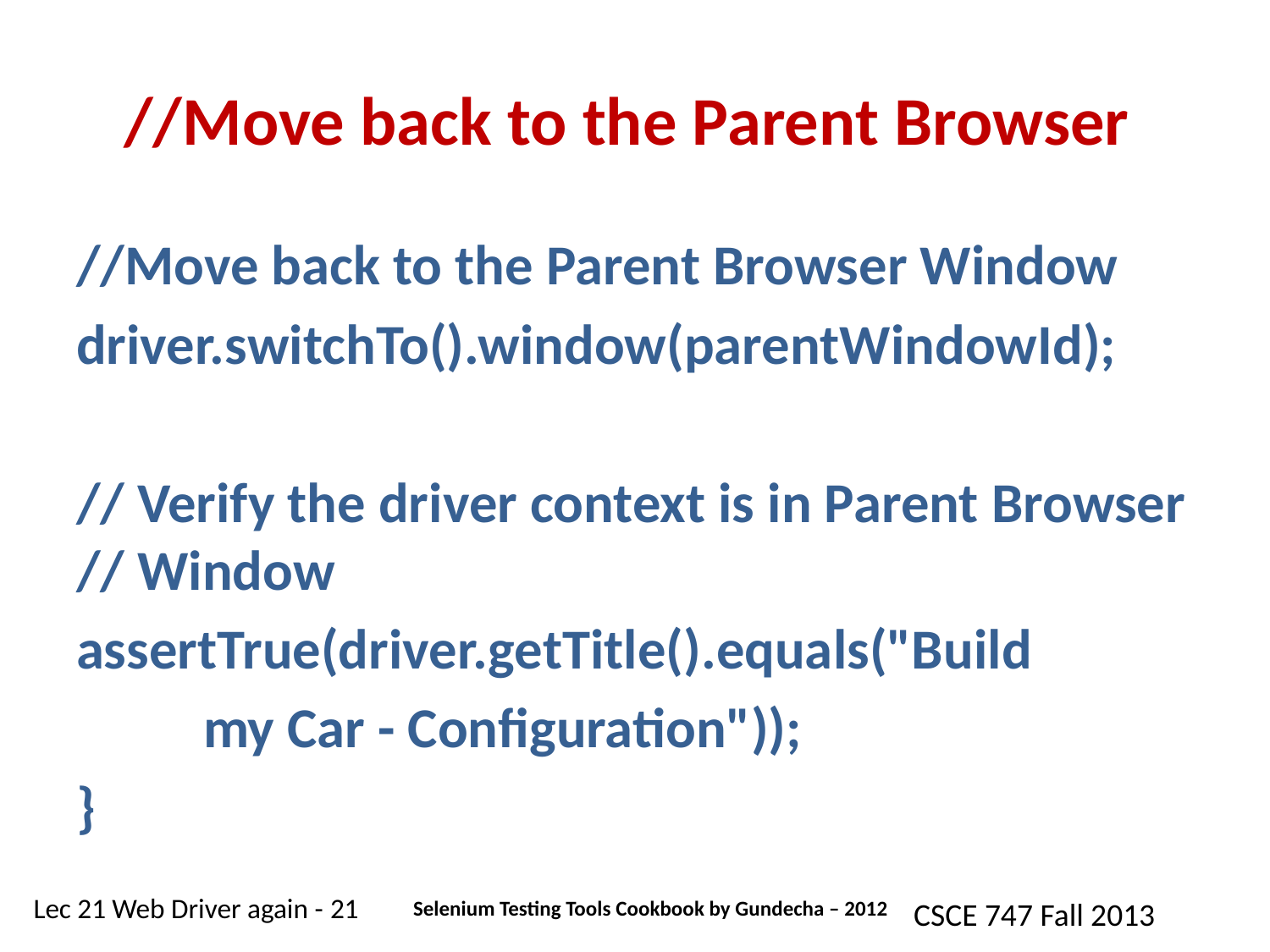

# //Move back to the Parent Browser
//Move back to the Parent Browser Window
driver.switchTo().window(parentWindowId);

// Verify the driver context is in Parent Browser // Window
assertTrue(driver.getTitle().equals("Build
	my Car - Configuration"));
}

Selenium Testing Tools Cookbook by Gundecha – 2012